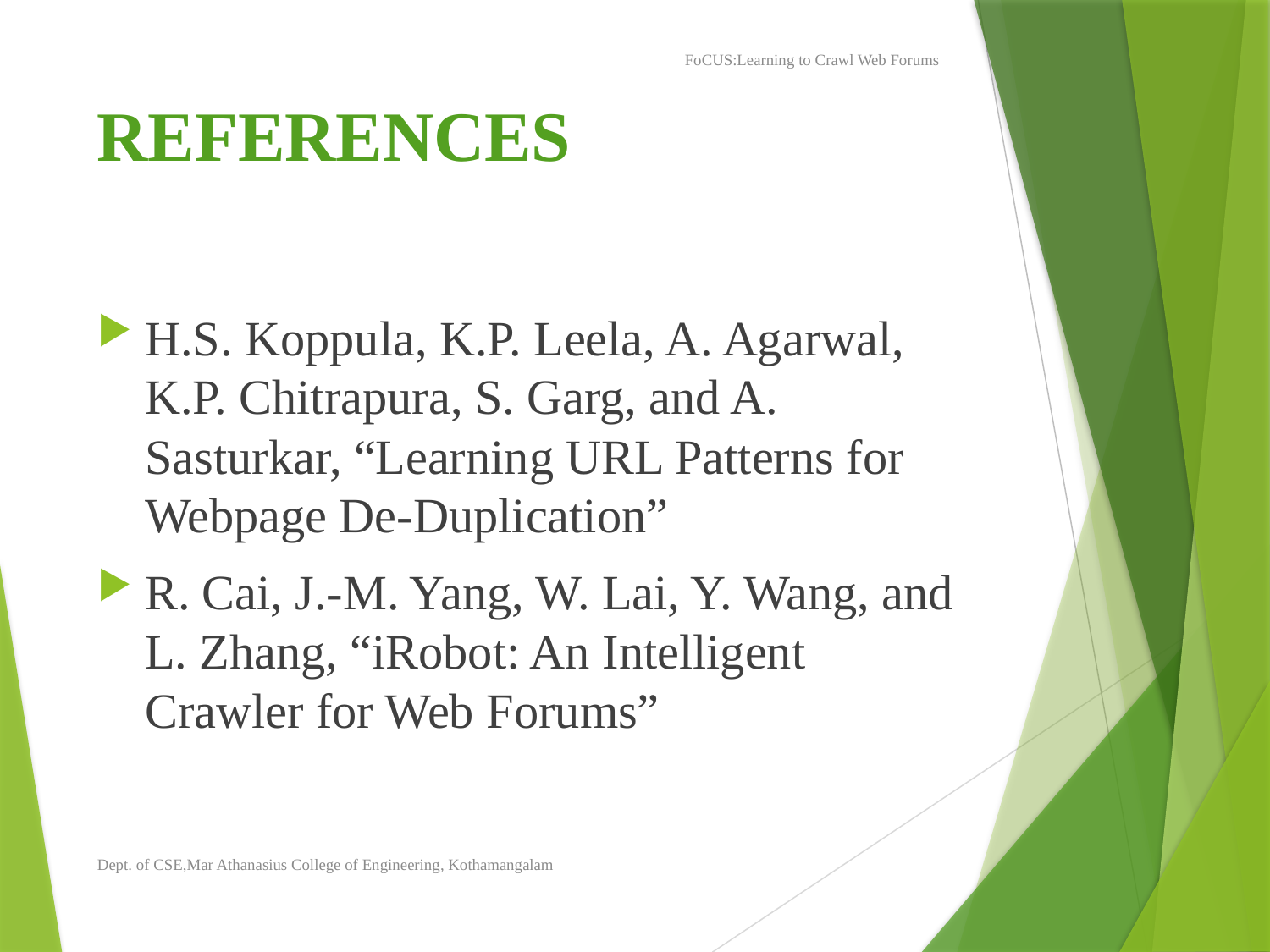

FoCUS:Learning to Crawl Web Forums
# REFERENCES
H.S. Koppula, K.P. Leela, A. Agarwal, K.P. Chitrapura, S. Garg, and A. Sasturkar, “Learning URL Patterns for Webpage De-Duplication”
R. Cai, J.-M. Yang, W. Lai, Y. Wang, and L. Zhang, “iRobot: An Intelligent Crawler for Web Forums”
Dept. of CSE,Mar Athanasius College of Engineering, Kothamangalam